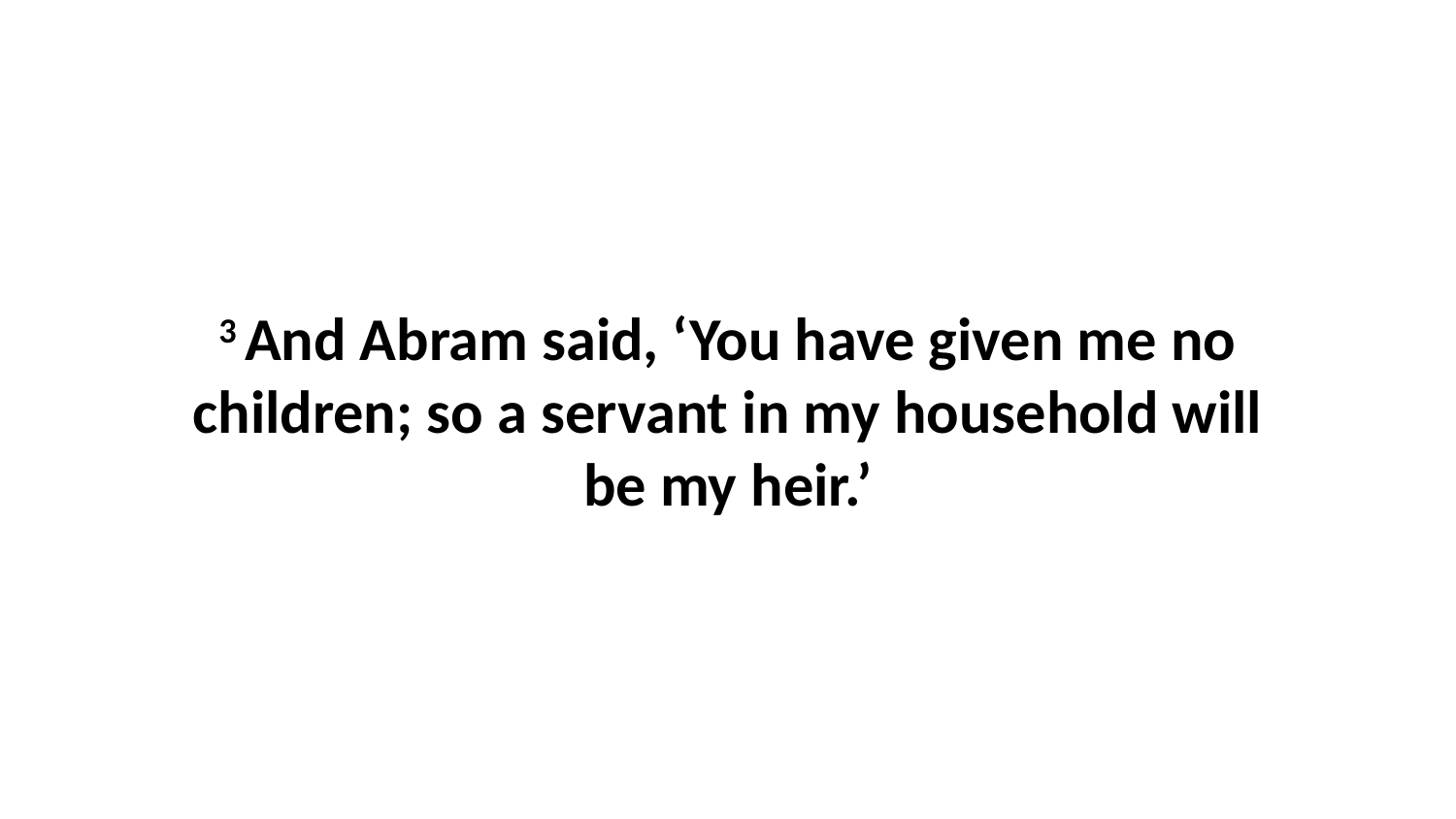

3 And Abram said, ‘You have given me no children; so a servant in my household will be my heir.’